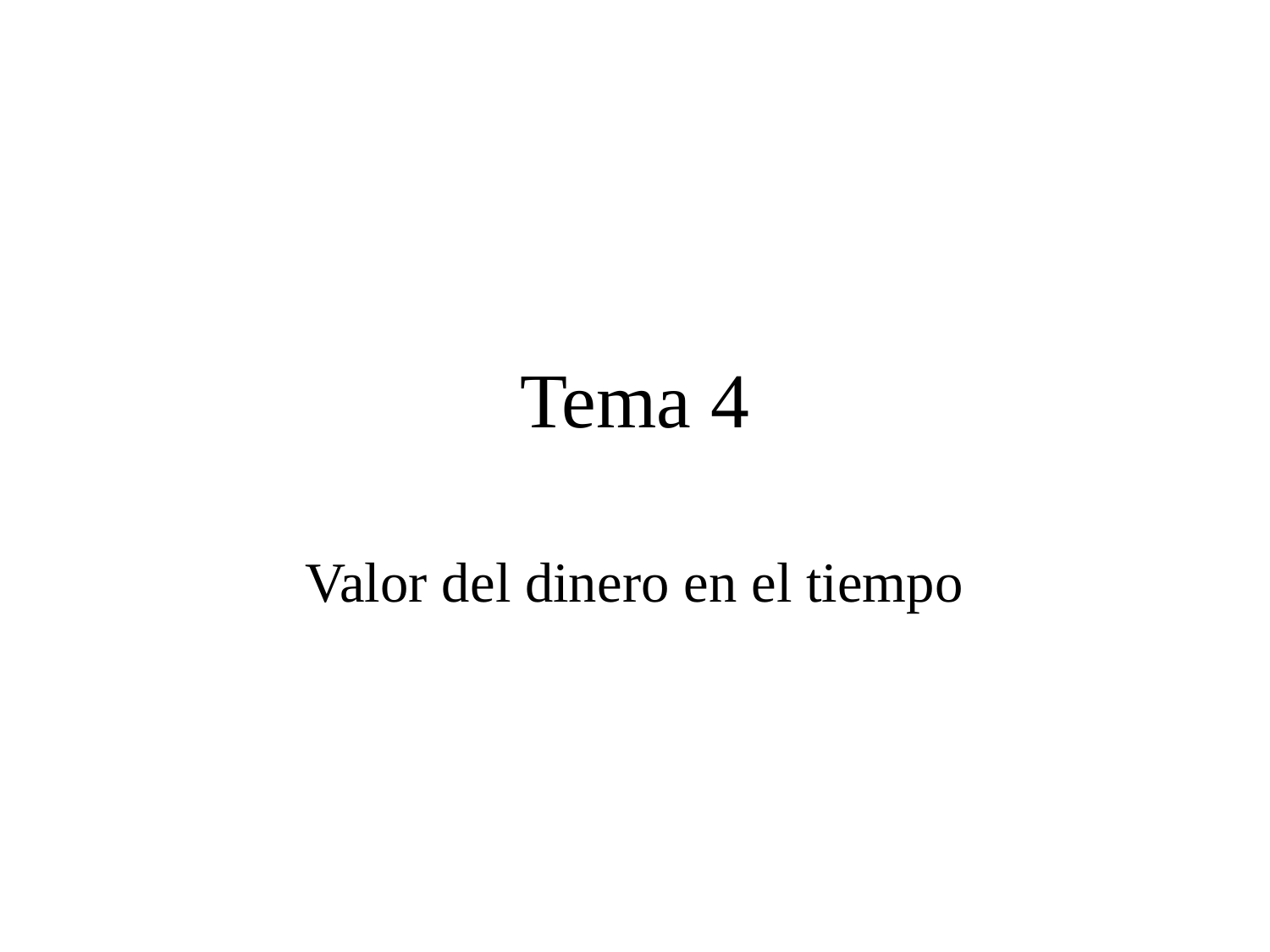

# Tema 4
Valor del dinero en el tiempo